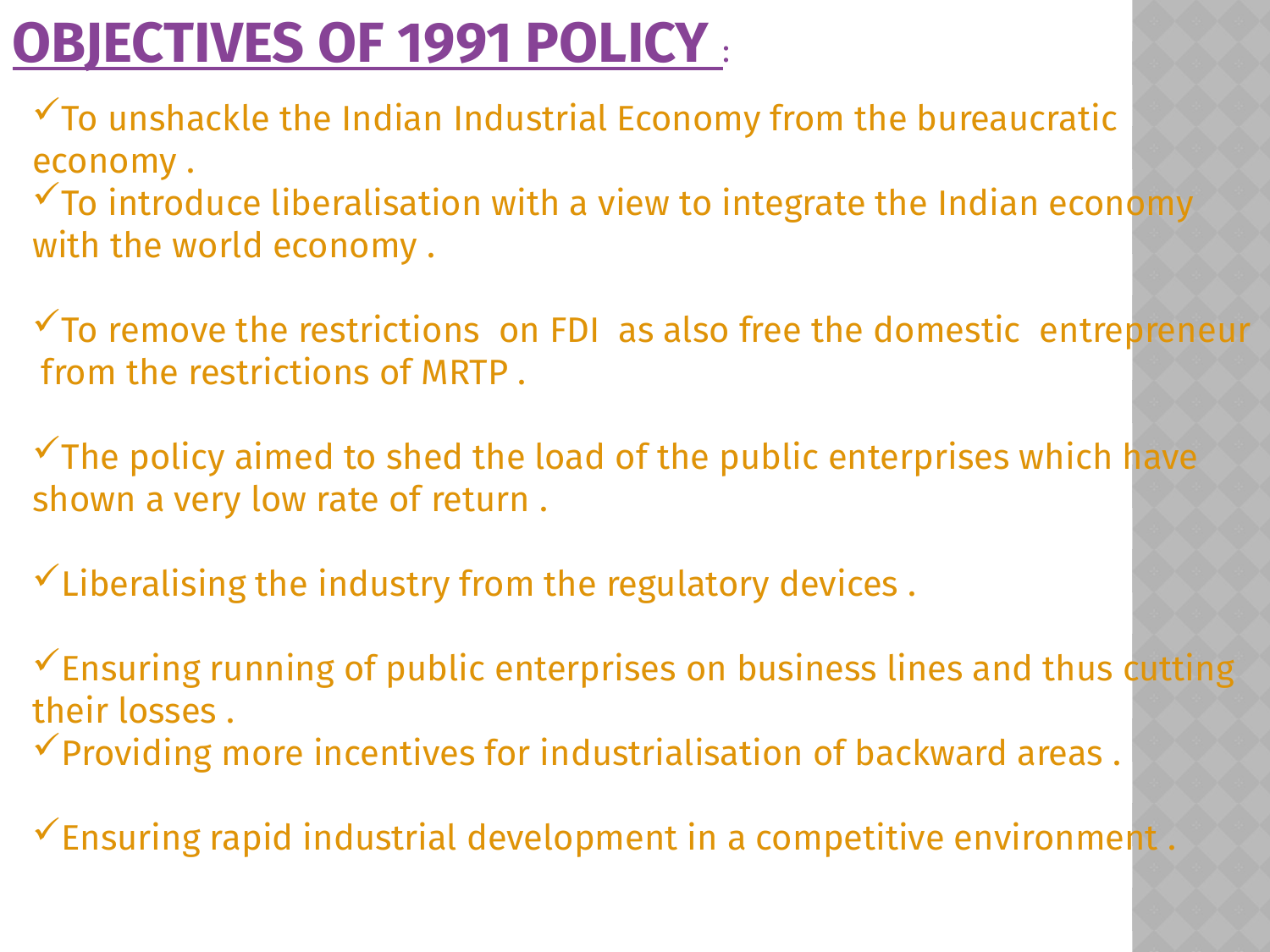

OBJECTIVES OF 1991 POLICY :
To unshackle the Indian Industrial Economy from the bureaucratic economy .
To introduce liberalisation with a view to integrate the Indian economy with the world economy .

To remove the restrictions  on FDI  as also free the domestic  entrepreneur  from the restrictions of MRTP .

The policy aimed to shed the load of the public enterprises which have shown a very low rate of return .

Liberalising the industry from the regulatory devices .

Ensuring running of public enterprises on business lines and thus cutting their losses .
Providing more incentives for industrialisation of backward areas .

Ensuring rapid industrial development in a competitive environment .